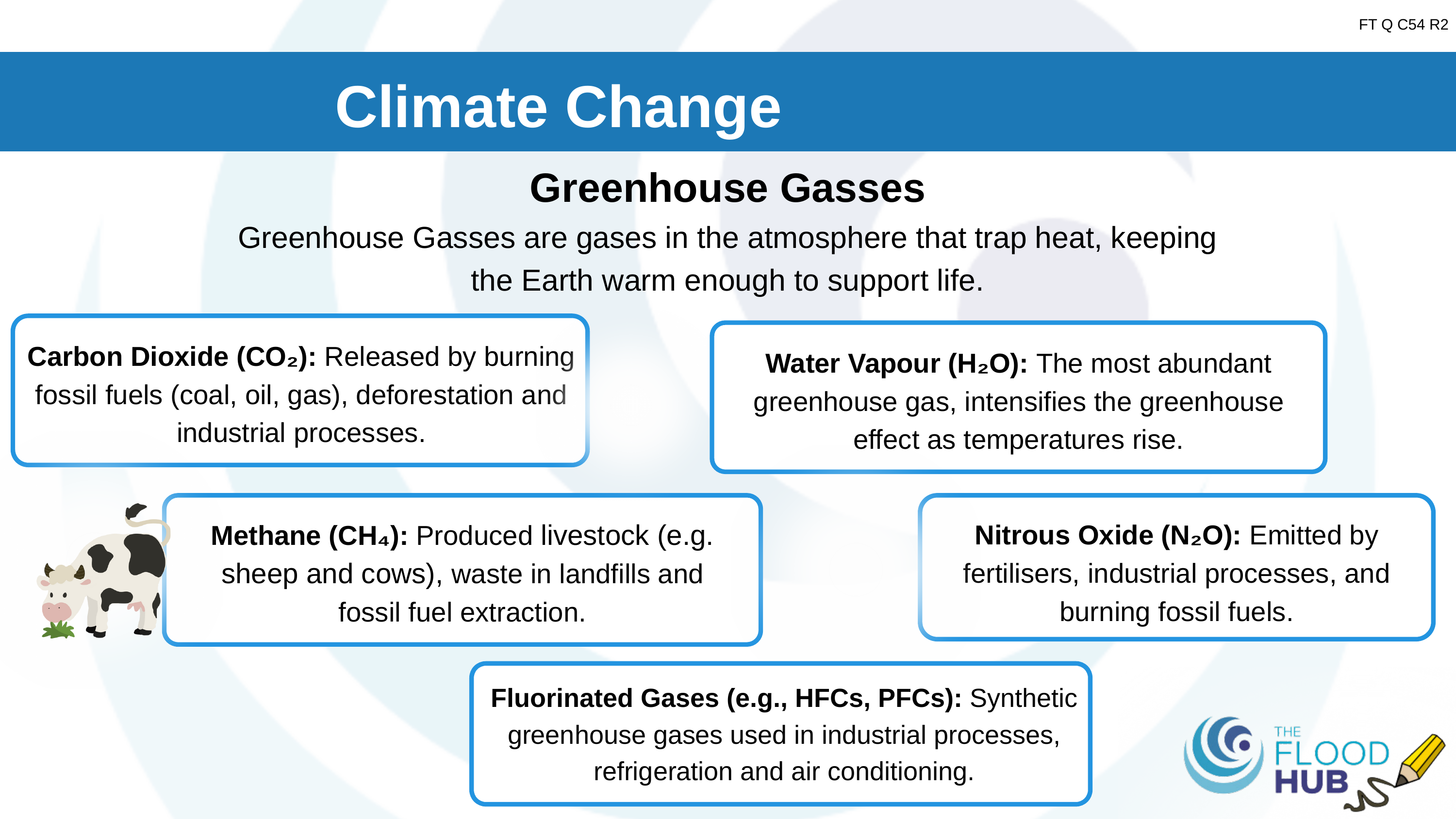

FT Q C54 R2

Climate Change
Greenhouse Gasses
Greenhouse Gasses are gases in the atmosphere that trap heat, keeping the Earth warm enough to support life.

Carbon Dioxide (CO₂): Released by burning fossil fuels (coal, oil, gas), deforestation and industrial processes.

Water Vapour (H₂O): The most abundant greenhouse gas, intensifies the greenhouse effect as temperatures rise.

Methane (CH₄): Produced livestock (e.g. sheep and cows), waste in landfills and fossil fuel extraction.

Nitrous Oxide (N₂O): Emitted by fertilisers, industrial processes, and burning fossil fuels.

Fluorinated Gases (e.g., HFCs, PFCs): Synthetic greenhouse gases used in industrial processes, refrigeration and air conditioning.